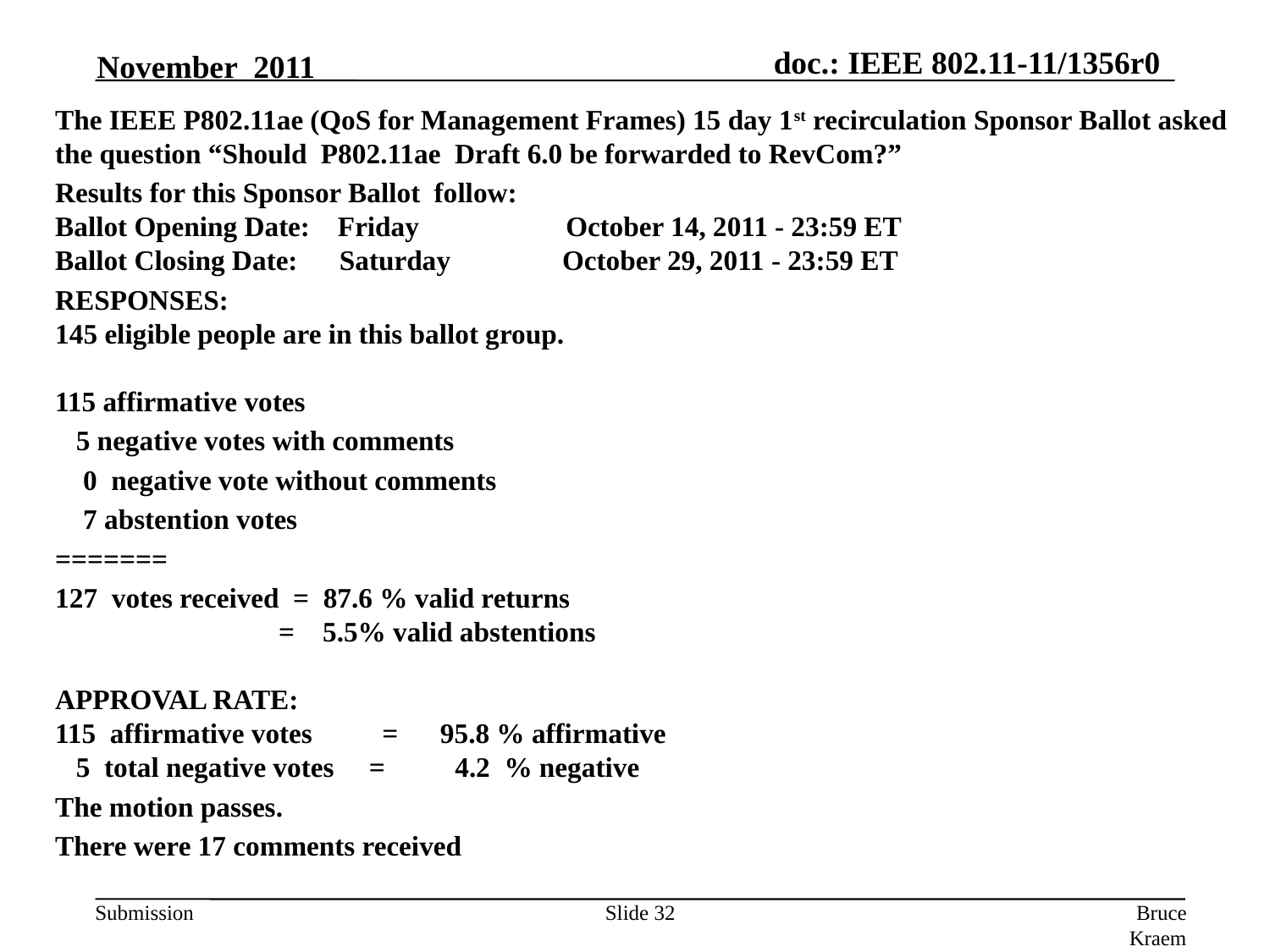

November  2011
# The IEEE P802.11ae (QoS for Management Frames) 15 day 1st recirculation Sponsor Ballot asked the question “Should  P802.11ae  Draft 6.0 be forwarded to RevCom?”
Results for this Sponsor Ballot  follow:
Ballot Opening Date:    Friday                     October 14, 2011 - 23:59 ET
Ballot Closing Date:      Saturday                October 29, 2011 - 23:59 ET
RESPONSES:
145 eligible people are in this ballot group.
   
115 affirmative votes
   5 negative votes with comments
    0  negative vote without comments
    7 abstention votes
=======
127  votes received  =  87.6 % valid returns
                                =    5.5% valid abstentions
 
APPROVAL RATE:
115  affirmative votes          =      95.8 % affirmative
   5  total negative votes     =          4.2  % negative
The motion passes.
There were 17 comments received

Slide 32
Bruce Kraemer (Marvell)